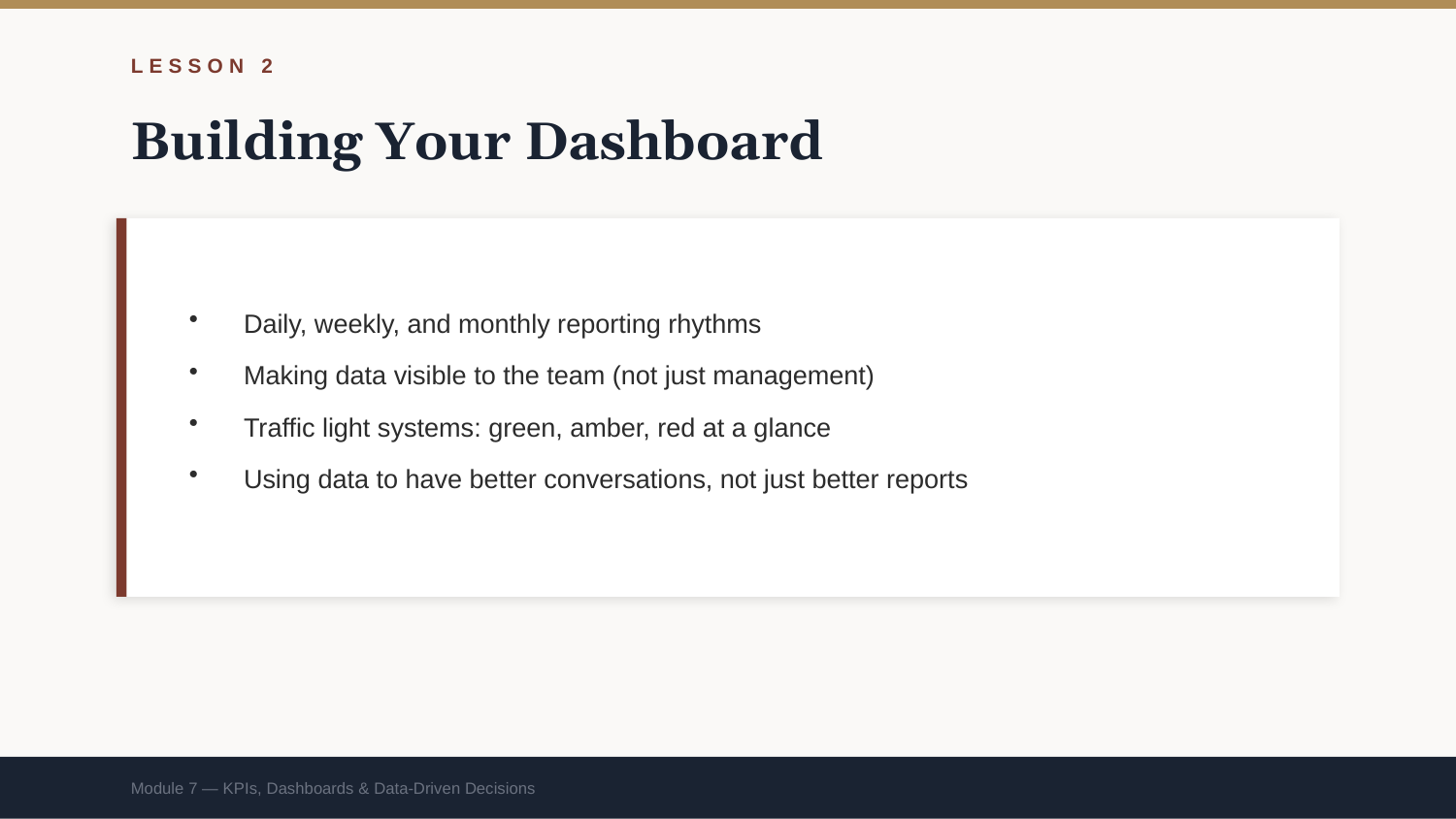

LESSON 2
Building Your Dashboard

Daily, weekly, and monthly reporting rhythms
Making data visible to the team (not just management)
Traffic light systems: green, amber, red at a glance
Using data to have better conversations, not just better reports

Module 7 — KPIs, Dashboards & Data-Driven Decisions